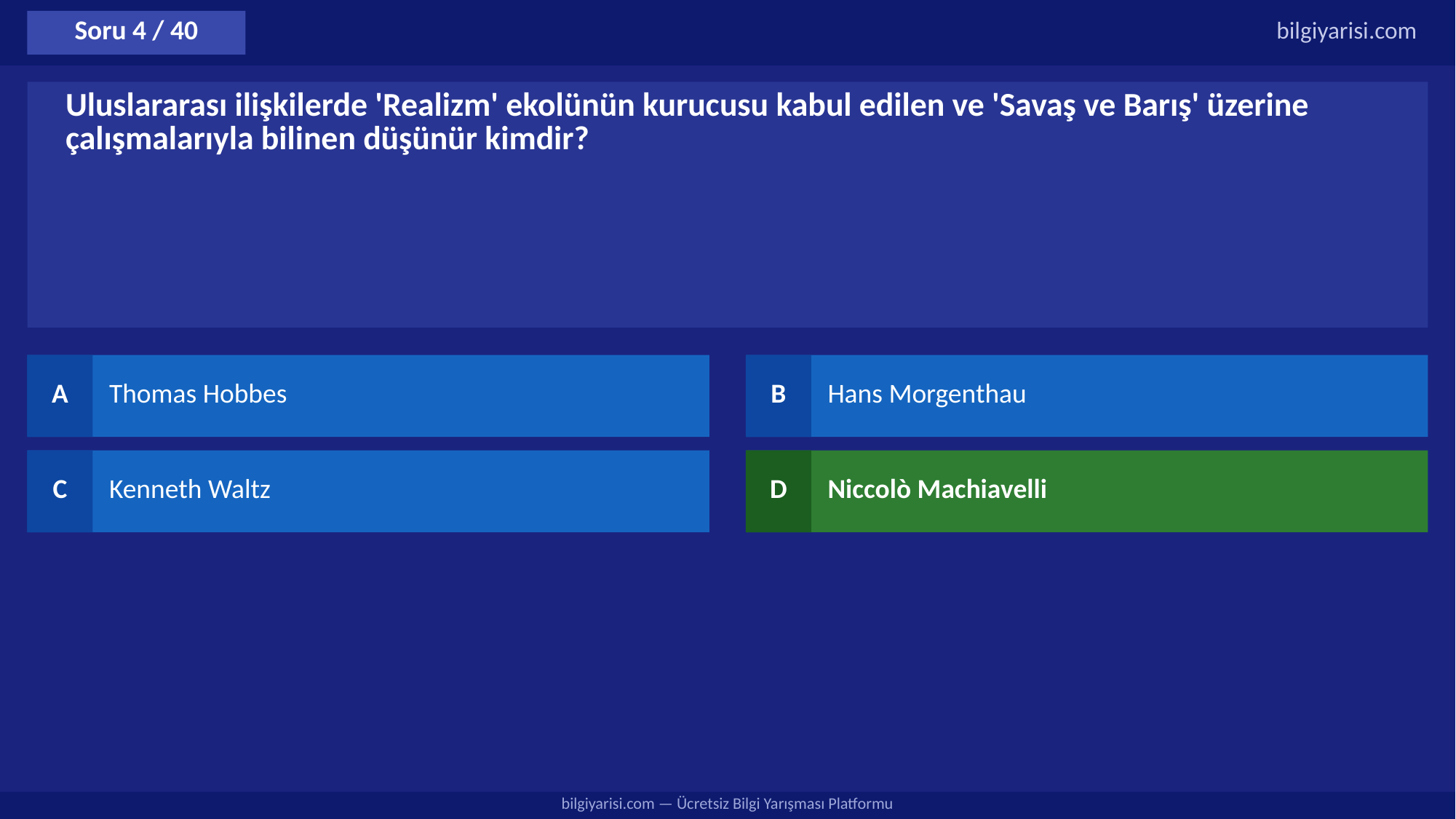

Soru 4 / 40
bilgiyarisi.com

Uluslararası ilişkilerde 'Realizm' ekolünün kurucusu kabul edilen ve 'Savaş ve Barış' üzerine çalışmalarıyla bilinen düşünür kimdir?

A
Thomas Hobbes

B
Hans Morgenthau

C
Kenneth Waltz

D
Niccolò Machiavelli
bilgiyarisi.com — Ücretsiz Bilgi Yarışması Platformu